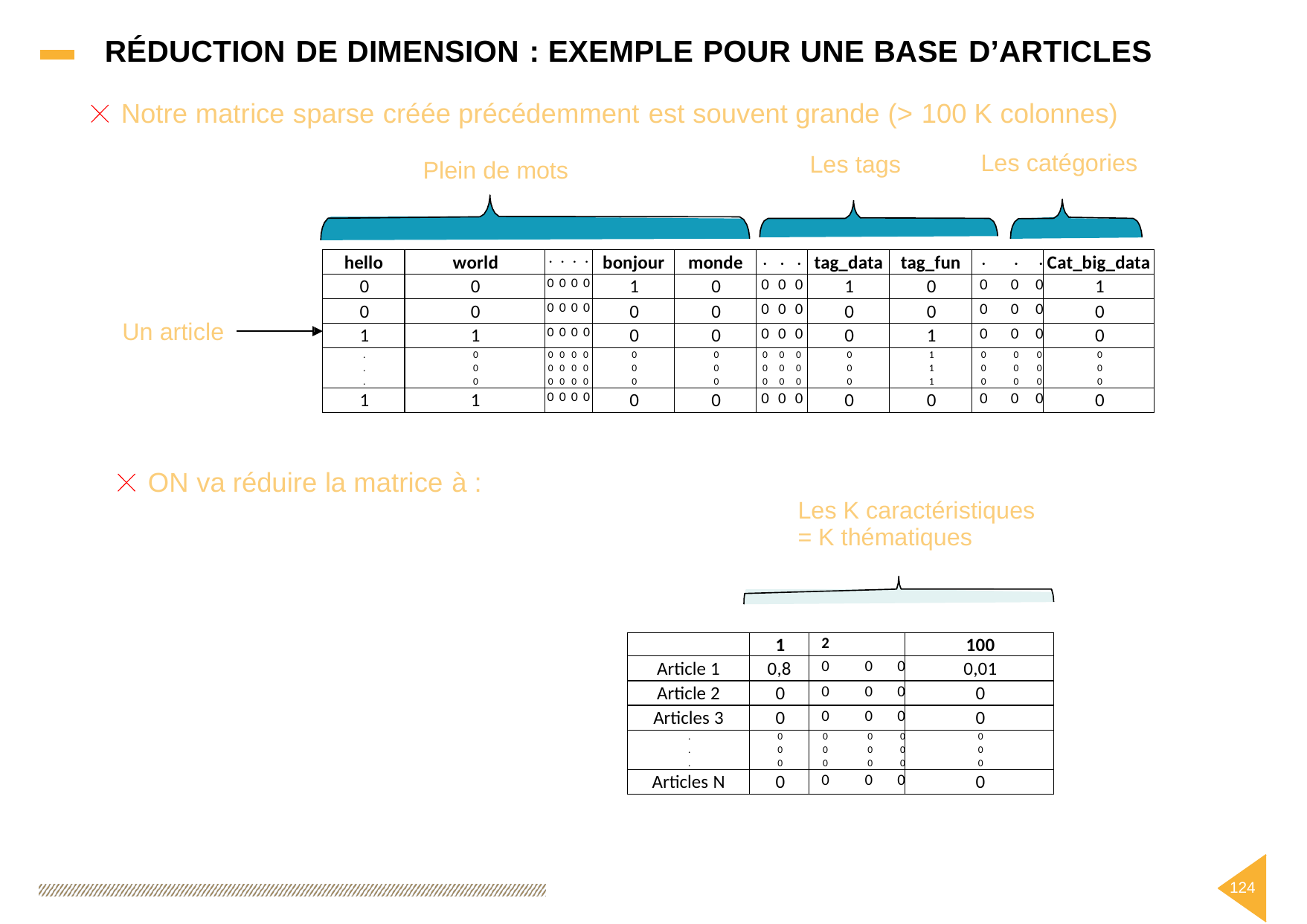

RÉDUCTION DE DIMENSION : EXEMPLE POUR UNE BASE D’ARTICLES

Notre matrice
sparse
créée précédemment
est
souvent grande (>
Les tags
100 K colonnes)
Les catégories

Plein de mots

hello
world
.  .  .  .
bonjour
monde
.   .   .
tag_data
tag_fun
.	.	.
Cat_big_data

0
0
0 0 0 0
1
0
0  0  0
1
0
0	0	0
1

0
0
0 0 0 0
0
0
0  0  0
0
0
0	0	0
0
Un article

1
1
0 0 0 0
0
0
0  0  0
0
1
0	0	0
0

.
.
.
0
0
0
0  0  0  0
0  0  0  0
0  0  0  0
0
0
0
0
0
0
0     0     0
0     0     0
0     0     0
0
0
0
1
1
1
0 	0 	0
0 	0 	0
0 	0 	0
0
0
0

1
1
0 0 0 0
0
0
0  0  0
0
0
0	0	0
0

ON
va réduire la matrice
à :

Les K caractéristiques
= K thématiques

1
2
100

Article 1
0,8
0	0	0
0,01

Article 2
0
0	0	0
0

Articles 3
0
0	0	0
0

.
.
.
0
0
0
0 	0 	0
0 	0 	0
0 	0 	0
0
0
0

Articles N
0
0	0	0
0

124